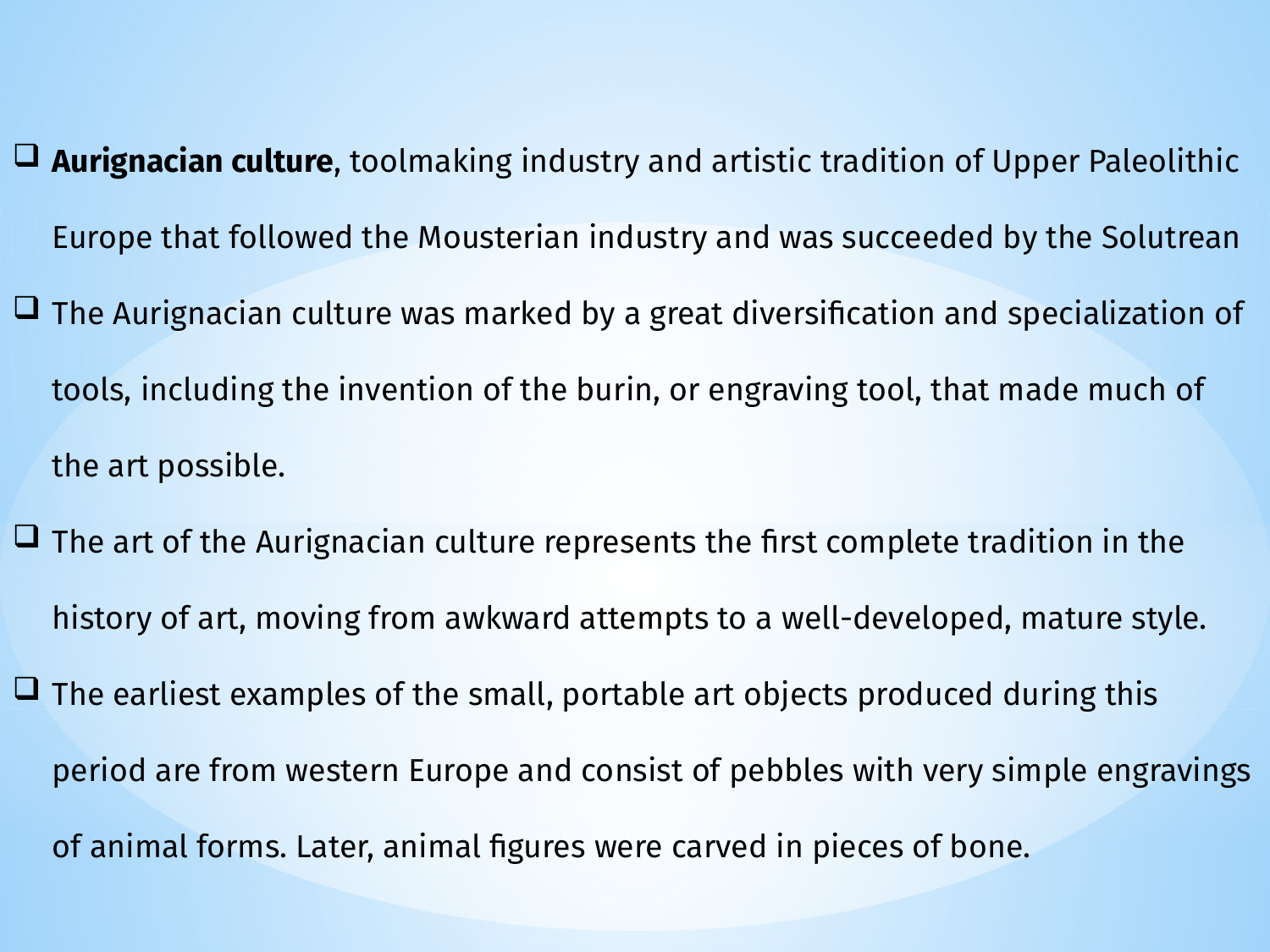

Aurignacian culture, toolmaking industry and artistic tradition of Upper Paleolithic Europe that followed the Mousterian industry and was succeeded by the Solutrean
The Aurignacian culture was marked by a great diversification and specialization of tools, including the invention of the burin, or engraving tool, that made much of the art possible.
The art of the Aurignacian culture represents the first complete tradition in the history of art, moving from awkward attempts to a well-developed, mature style.
The earliest examples of the small, portable art objects produced during this period are from western Europe and consist of pebbles with very simple engravings of animal forms. Later, animal figures were carved in pieces of bone.